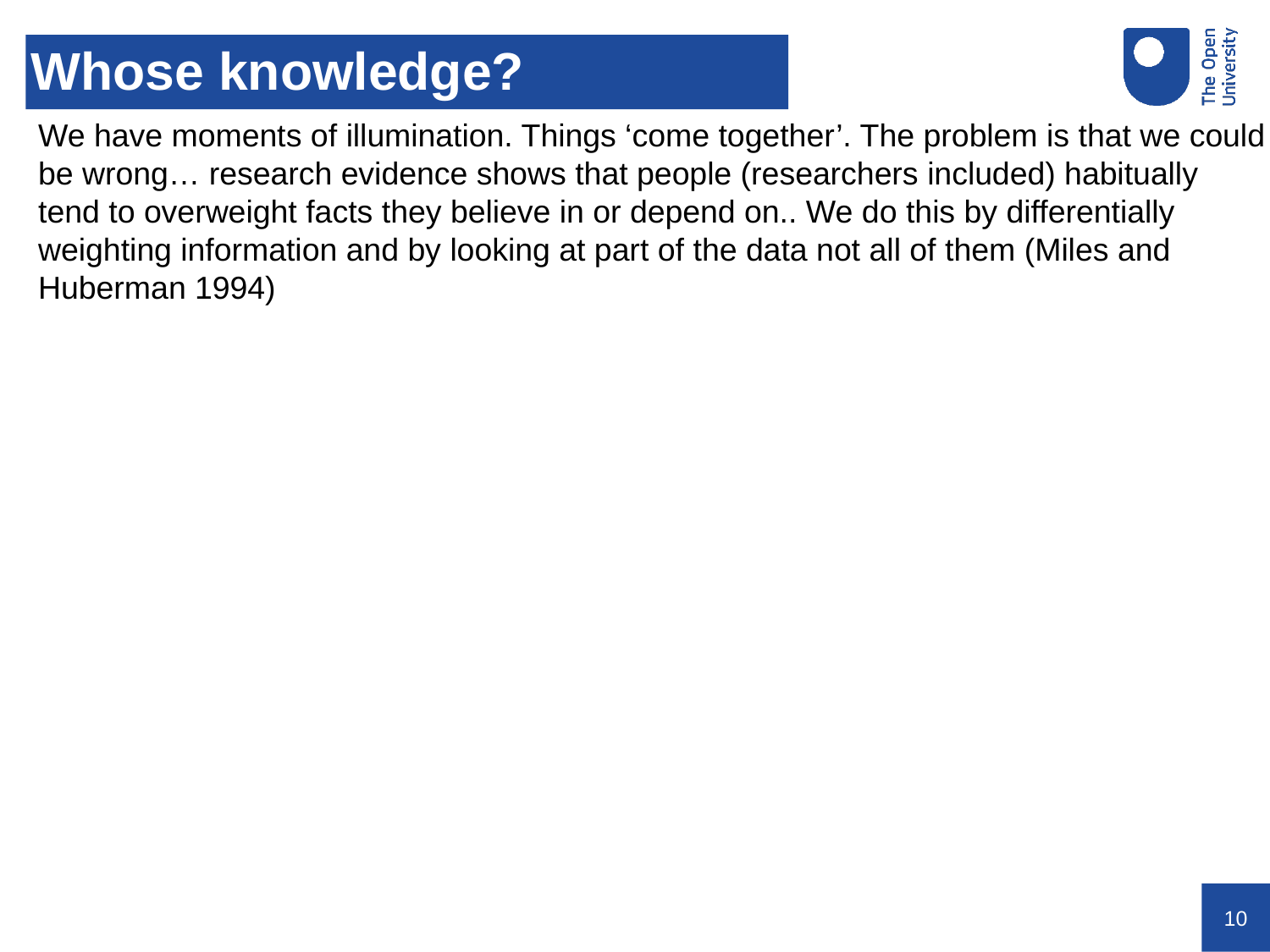

Whose knowledge?
We have moments of illumination. Things ‘come together’. The problem is that we could be wrong… research evidence shows that people (researchers included) habitually tend to overweight facts they believe in or depend on.. We do this by differentially weighting information and by looking at part of the data not all of them (Miles and Huberman 1994)